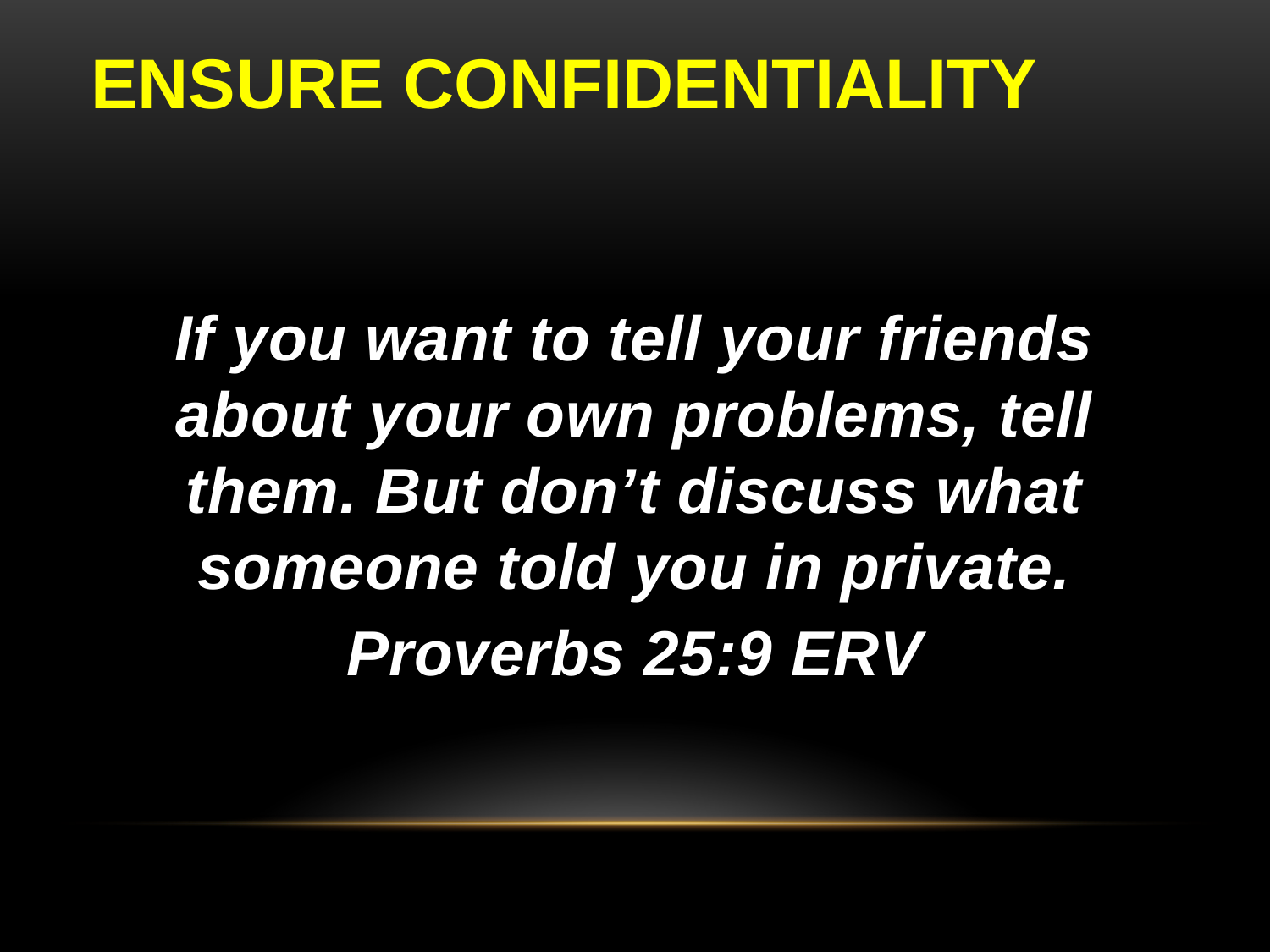

# ENSURE CONFIDENTIALITY
If you want to tell your friends about your own problems, tell them. But don’t discuss what someone told you in private.
Proverbs 25:9 ERV